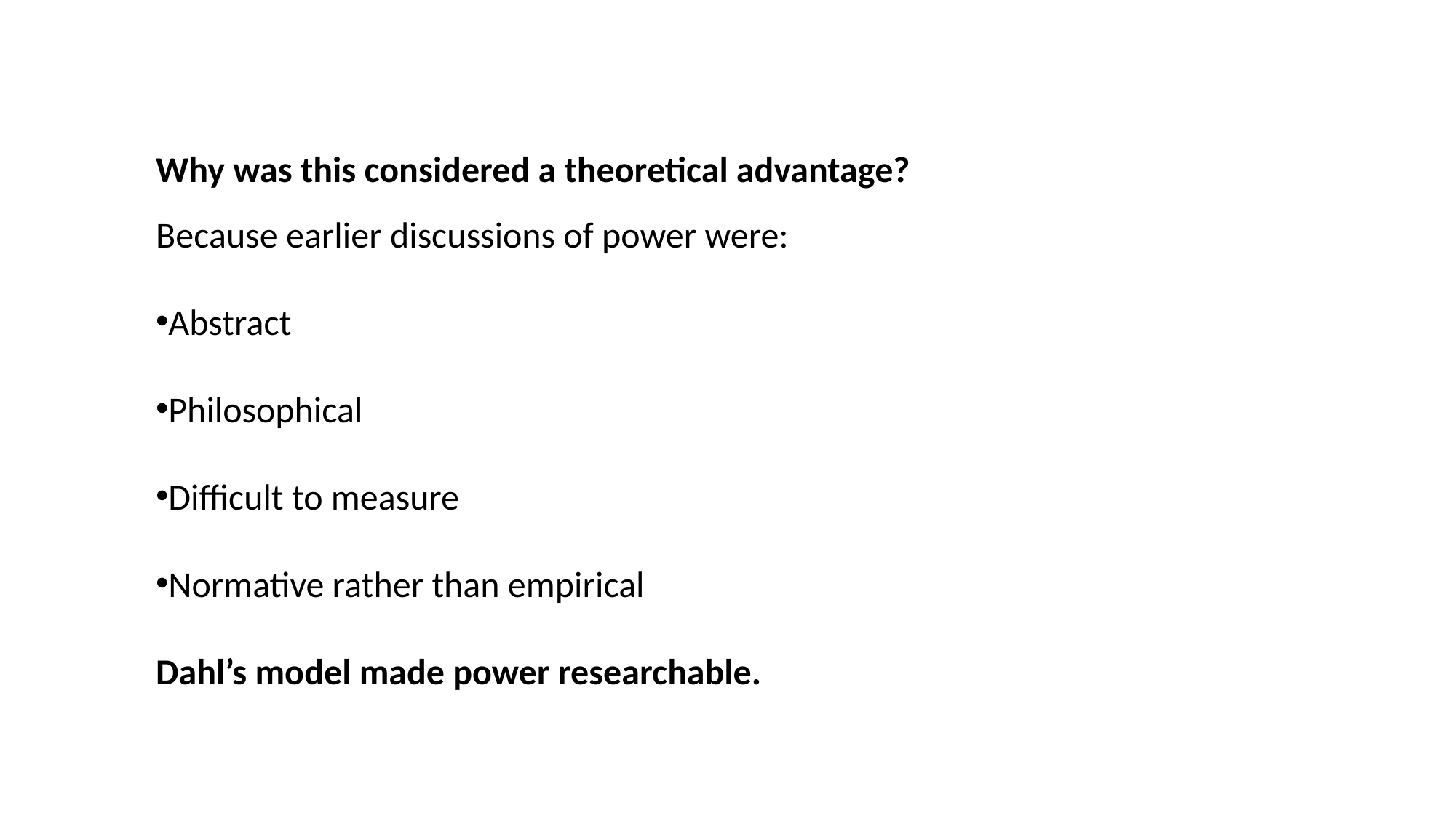

Why was this considered a theoretical advantage?
Because earlier discussions of power were:

Abstract

Philosophical

Difficult to measure

Normative rather than empirical

Dahl’s model made power researchable.